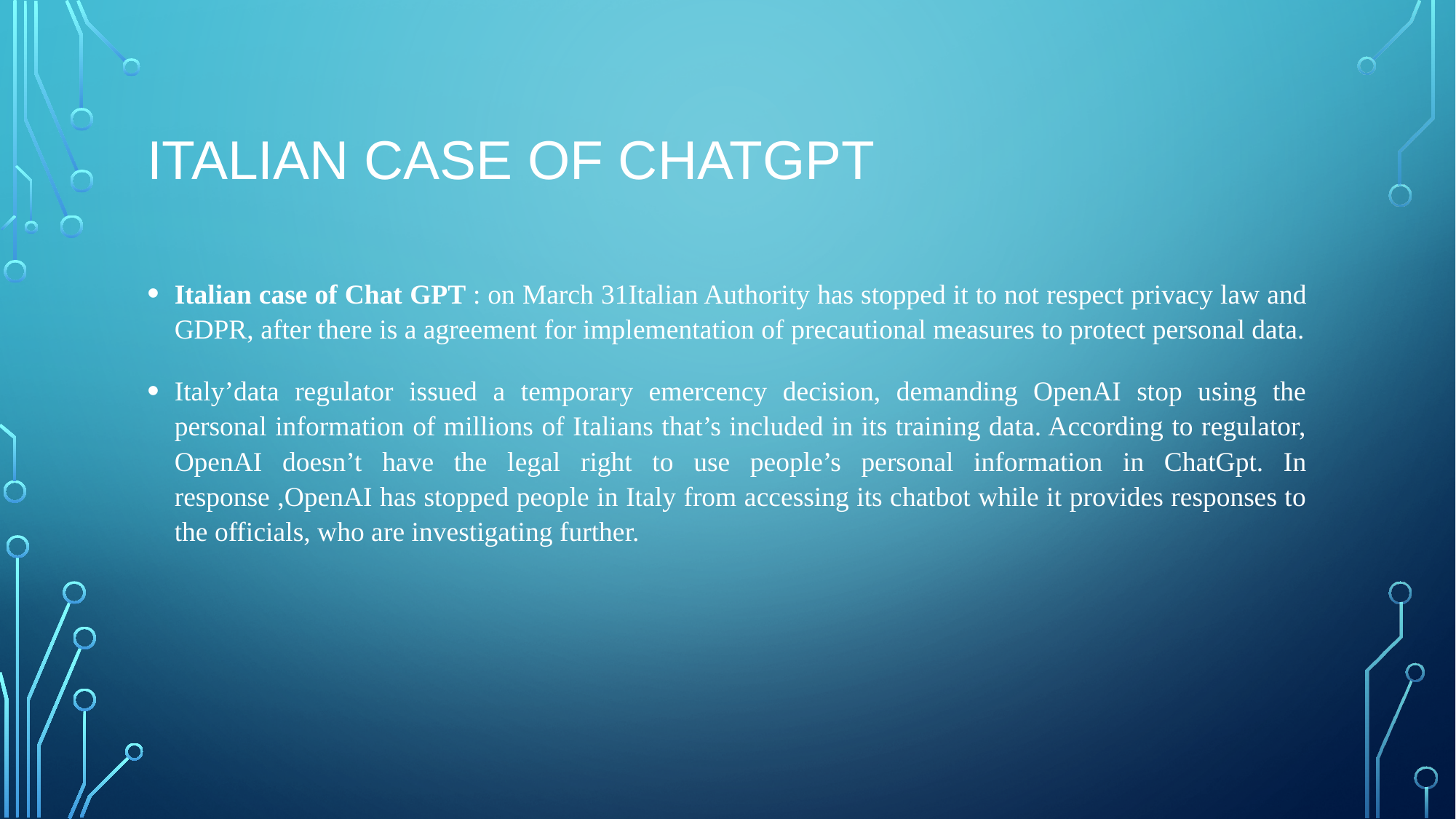

# Italian case of ChatGPT
Italian case of Chat GPT : on March 31Italian Authority has stopped it to not respect privacy law and GDPR, after there is a agreement for implementation of precautional measures to protect personal data.
Italy’data regulator issued a temporary emercency decision, demanding OpenAI stop using the personal information of millions of Italians that’s included in its training data. According to regulator, OpenAI doesn’t have the legal right to use people’s personal information in ChatGpt. In response ,OpenAI has stopped people in Italy from accessing its chatbot while it provides responses to the officials, who are investigating further.